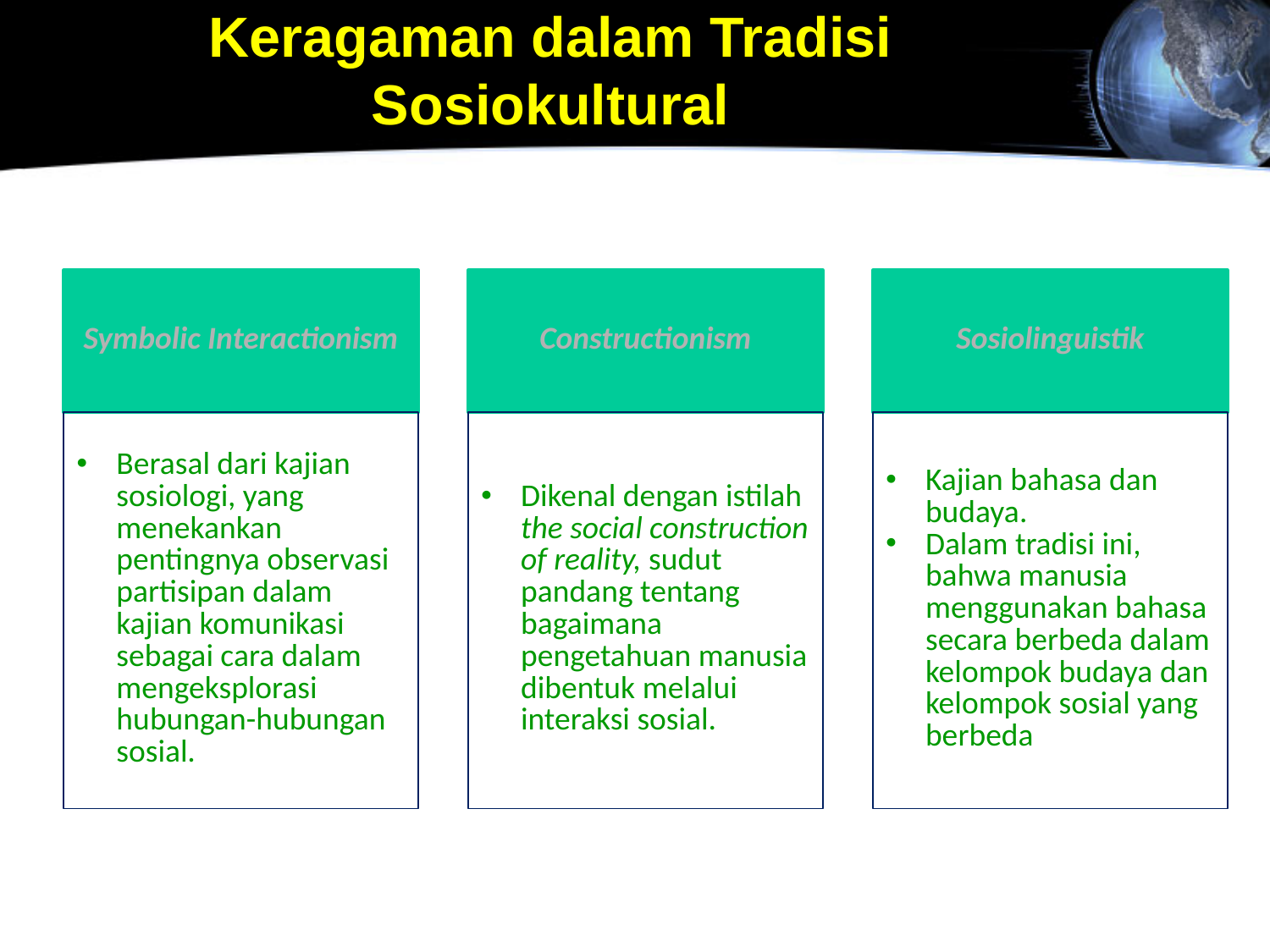

# Keragaman dalam Tradisi Sosiokultural
Symbolic Interactionism
Berasal dari kajian sosiologi, yang menekankan pentingnya observasi partisipan dalam kajian komunikasi sebagai cara dalam mengeksplorasi hubungan-hubungan sosial.
Constructionism
Dikenal dengan istilah the social construction of reality, sudut pandang tentang bagaimana pengetahuan manusia dibentuk melalui interaksi sosial.
Sosiolinguistik
Kajian bahasa dan budaya.
Dalam tradisi ini, bahwa manusia menggunakan bahasa secara berbeda dalam kelompok budaya dan kelompok sosial yang berbeda